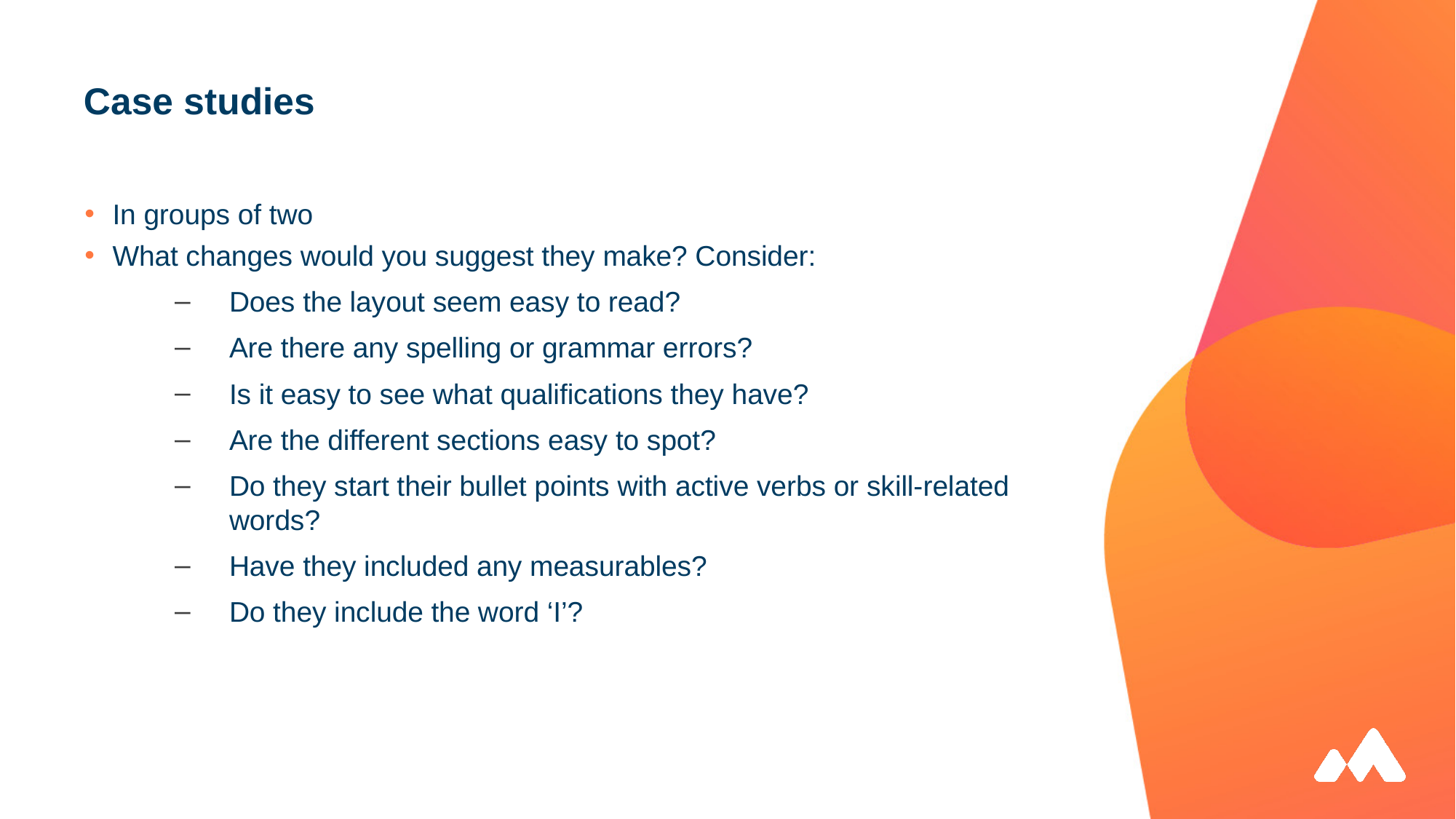

# Case studies
In groups of two
What changes would you suggest they make? Consider:
Does the layout seem easy to read?
Are there any spelling or grammar errors?
Is it easy to see what qualifications they have?
Are the different sections easy to spot?
Do they start their bullet points with active verbs or skill-related words?
Have they included any measurables?
Do they include the word ‘I’?